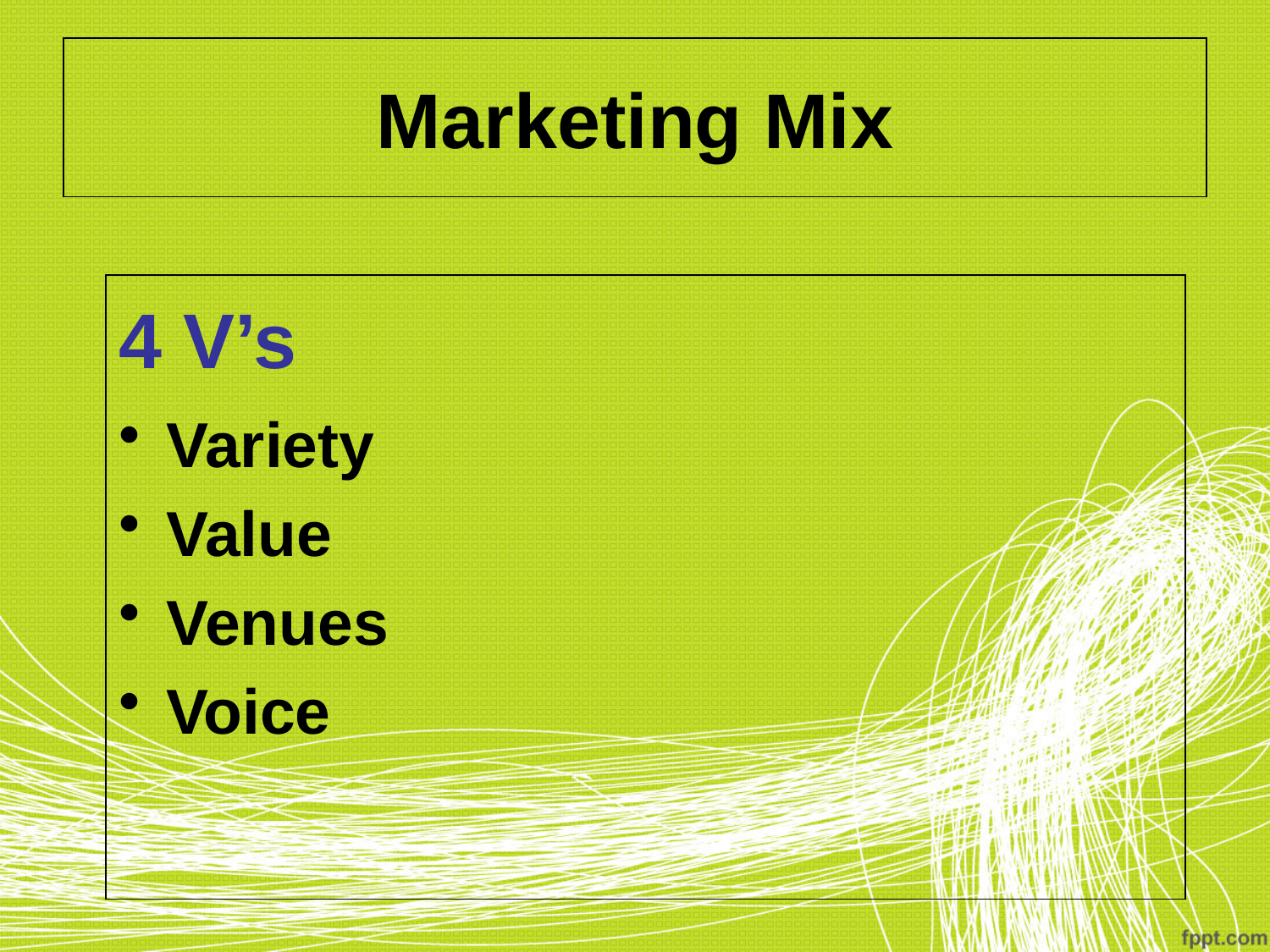

# Marketing Mix
4 V’s
Variety
Value
Venues
Voice